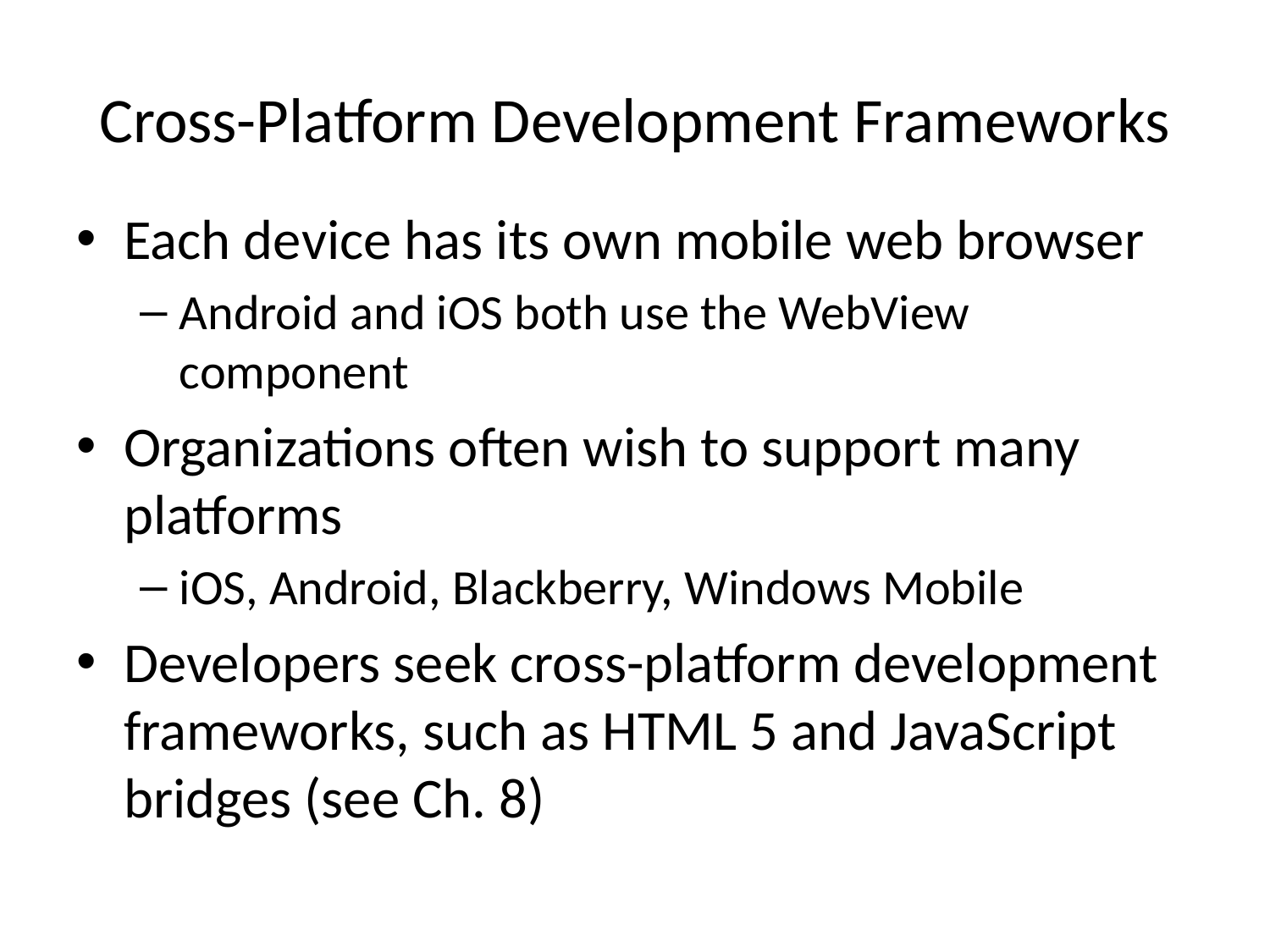

# Cross-Platform Development Frameworks
Each device has its own mobile web browser
Android and iOS both use the WebView component
Organizations often wish to support many platforms
iOS, Android, Blackberry, Windows Mobile
Developers seek cross-platform development frameworks, such as HTML 5 and JavaScript bridges (see Ch. 8)